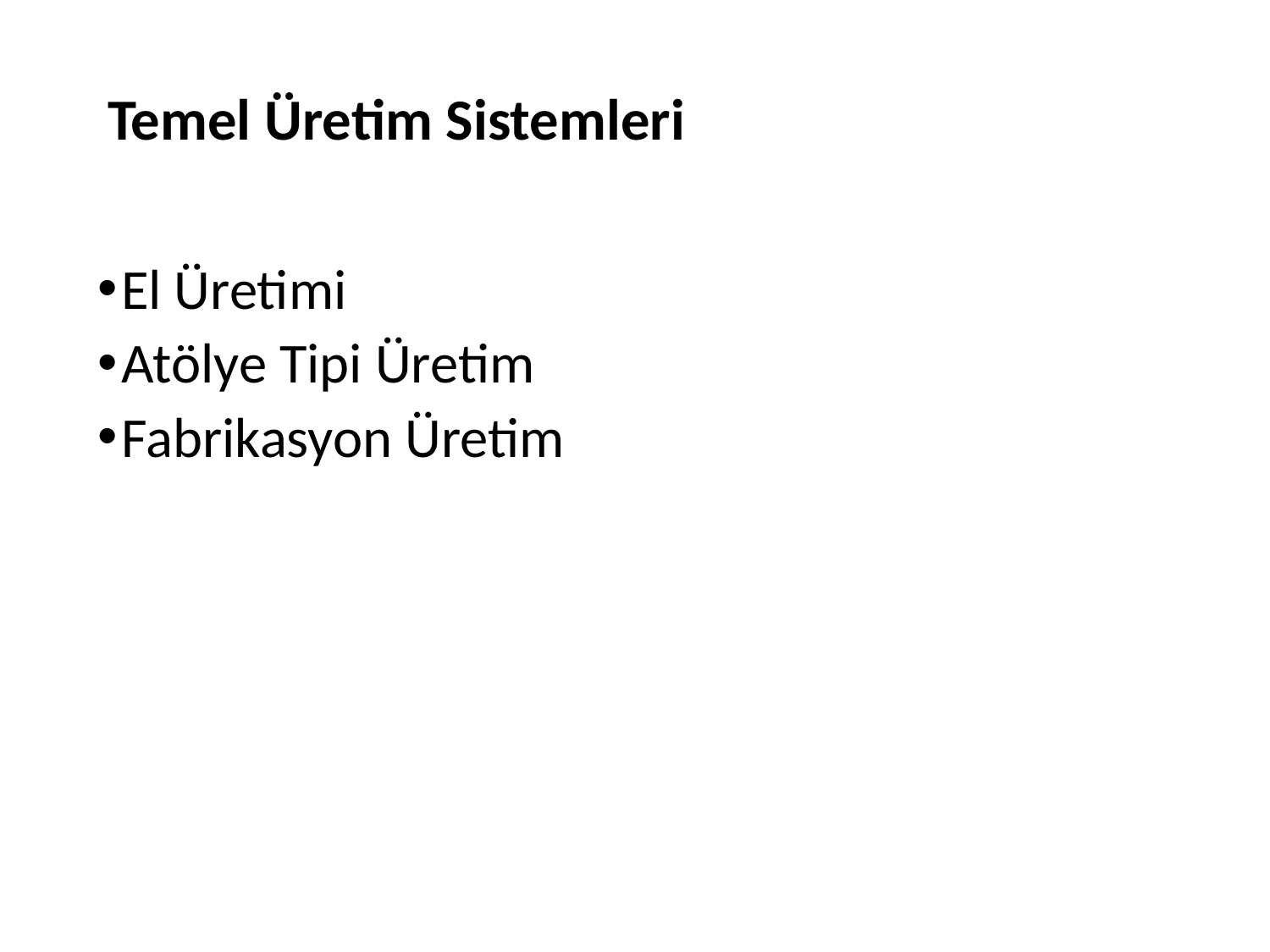

Temel Üretim Sistemleri
El Üretimi
Atölye Tipi Üretim
Fabrikasyon Üretim